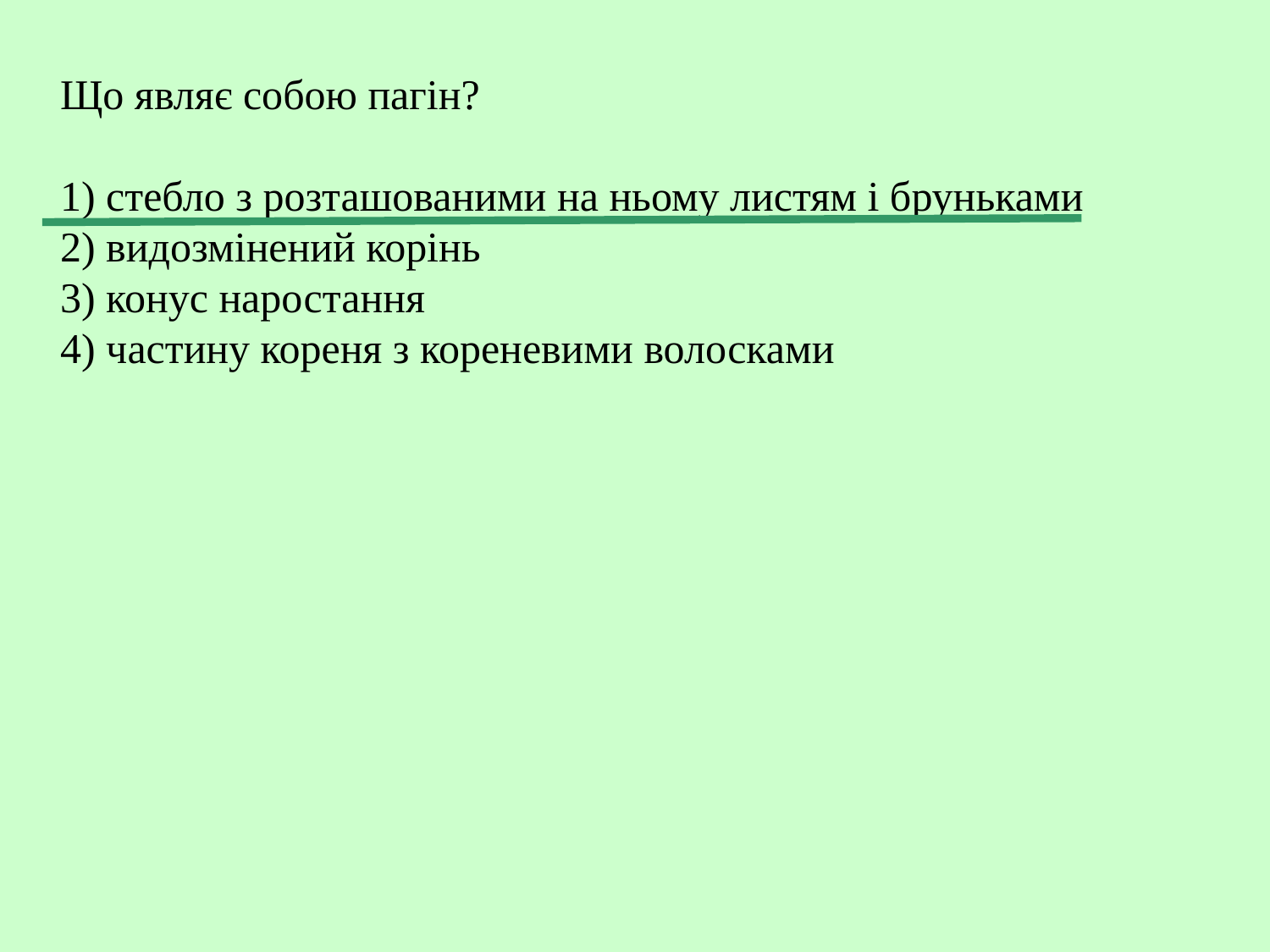

Що являє собою пагін?
1) стебло з розташованими на ньому листям і бруньками
2) видозмінений корінь
3) конус наростання
4) частину кореня з кореневими волосками